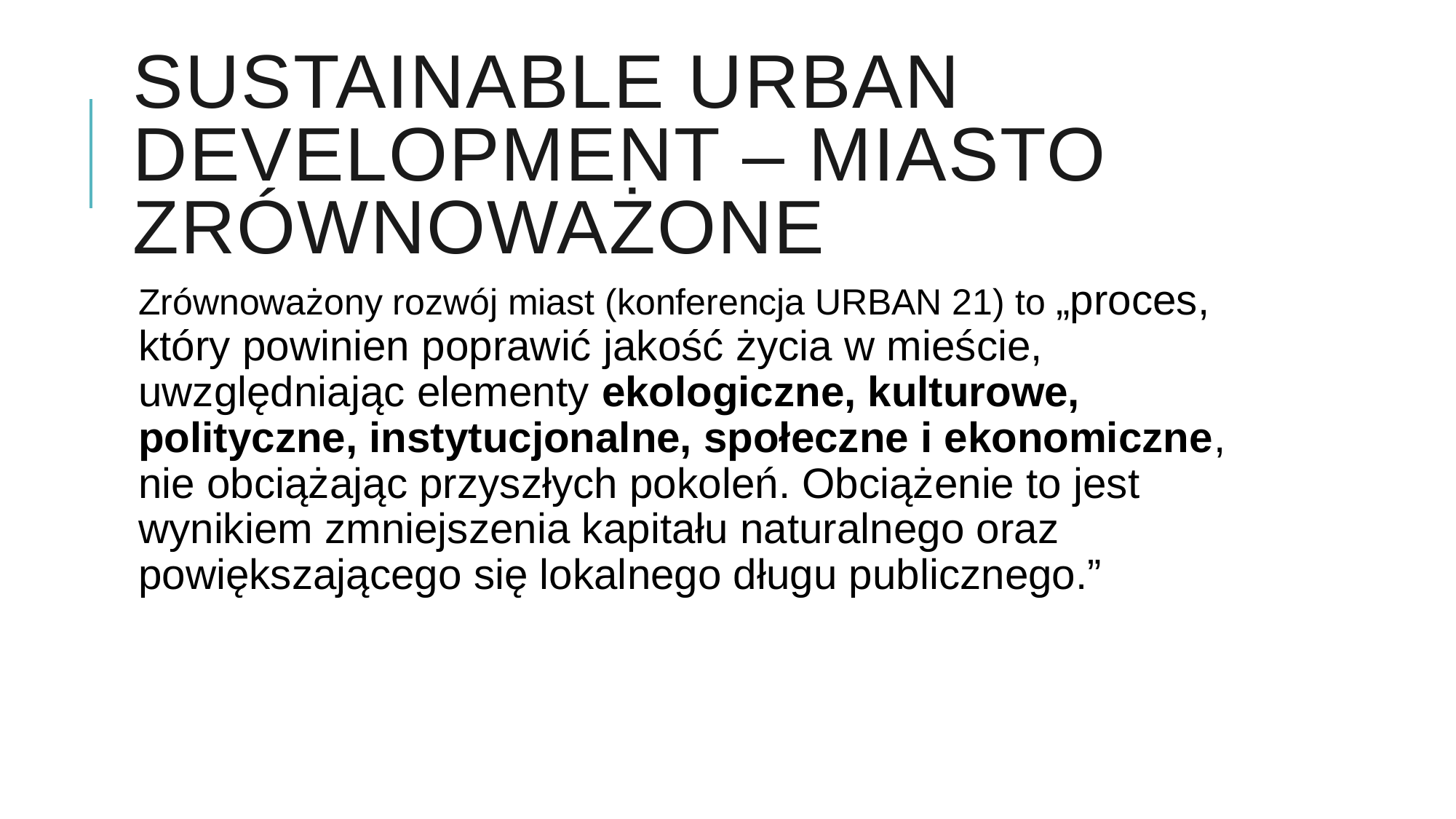

# Sustainable urban development – Miasto zrównoważone
Zrównoważony rozwój miast (konferencja URBAN 21) to „proces, który powinien poprawić jakość życia w mieście, uwzględniając elementy ekologiczne, kulturowe, polityczne, instytucjonalne, społeczne i ekonomiczne, nie obciążając przyszłych pokoleń. Obciążenie to jest wynikiem zmniejszenia kapitału naturalnego oraz powiększającego się lokalnego długu publicznego.”